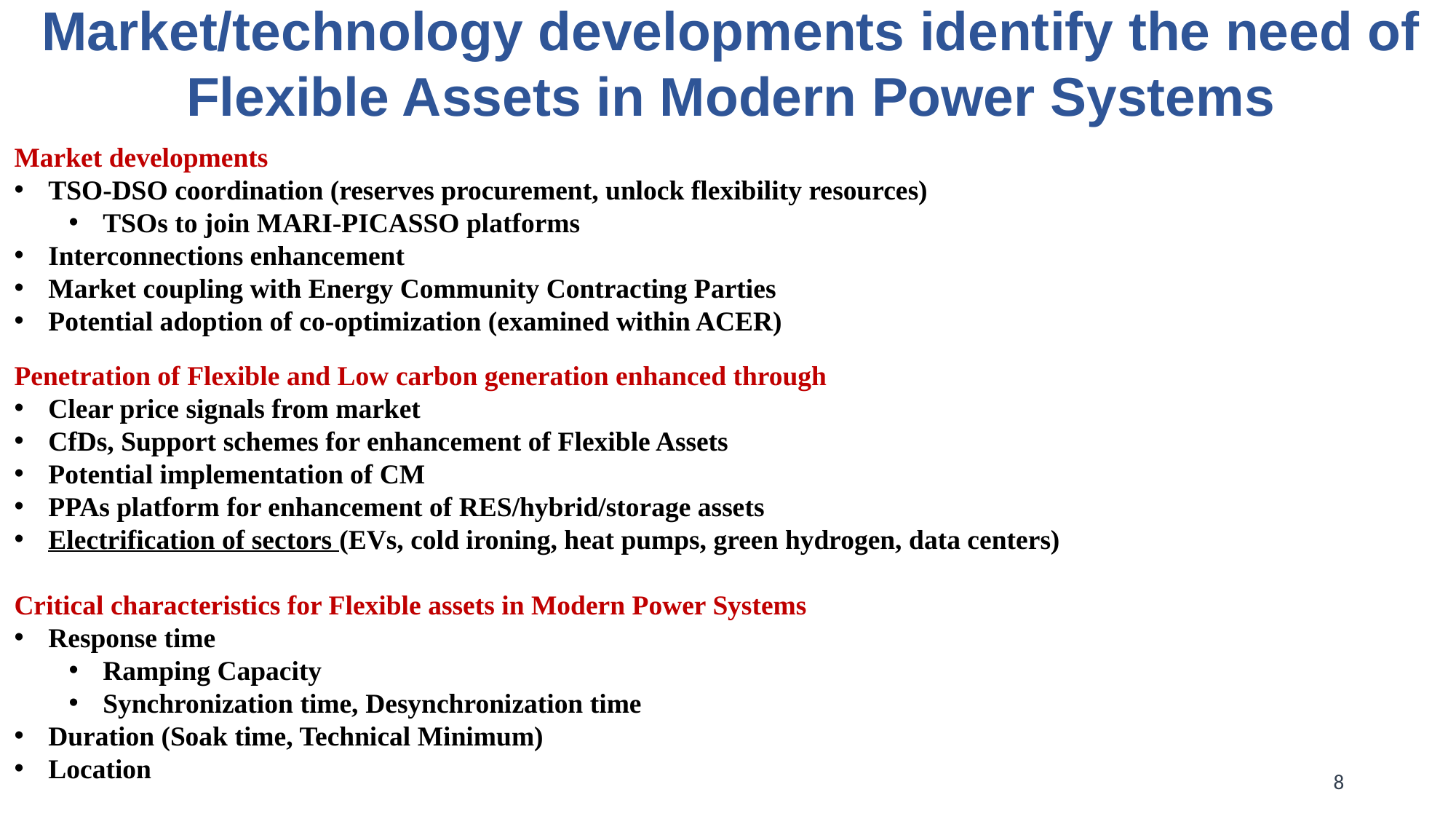

# Market/technology developments identify the need of Flexible Assets in Modern Power Systems
Market developments
TSO-DSO coordination (reserves procurement, unlock flexibility resources)
TSOs to join MARI-PICASSO platforms
Interconnections enhancement
Market coupling with Energy Community Contracting Parties
Potential adoption of co-optimization (examined within ACER)

Penetration of Flexible and Low carbon generation enhanced through
Clear price signals from market
CfDs, Support schemes for enhancement of Flexible Assets
Potential implementation of CM
PPAs platform for enhancement of RES/hybrid/storage assets
Electrification of sectors (EVs, cold ironing, heat pumps, green hydrogen, data centers)

Critical characteristics for Flexible assets in Modern Power Systems
Response time
Ramping Capacity
Synchronization time, Desynchronization time
Duration (Soak time, Technical Minimum)
Location

8